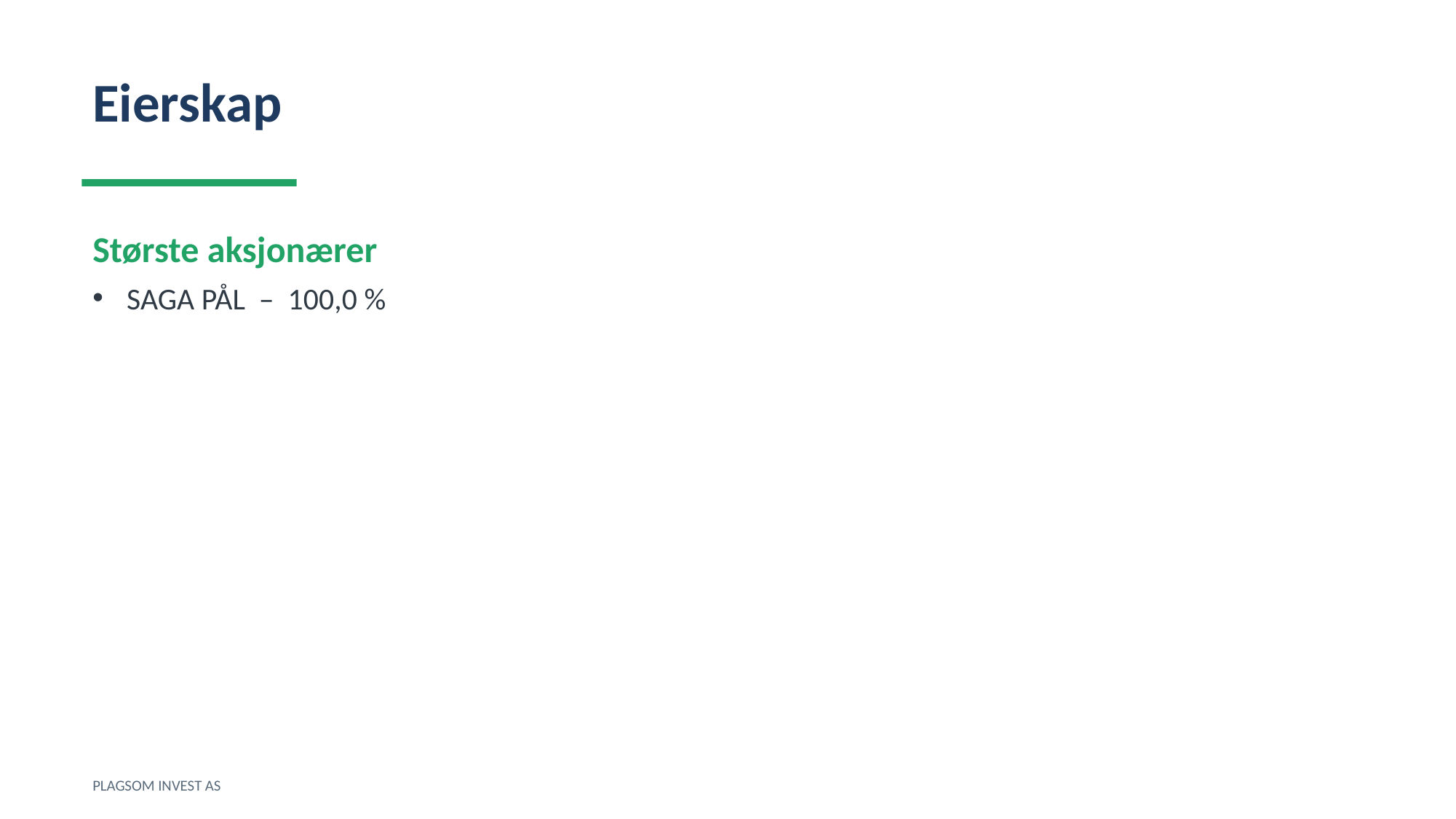

Eierskap

Største aksjonærer
SAGA PÅL  –  100,0 %
PLAGSOM INVEST AS